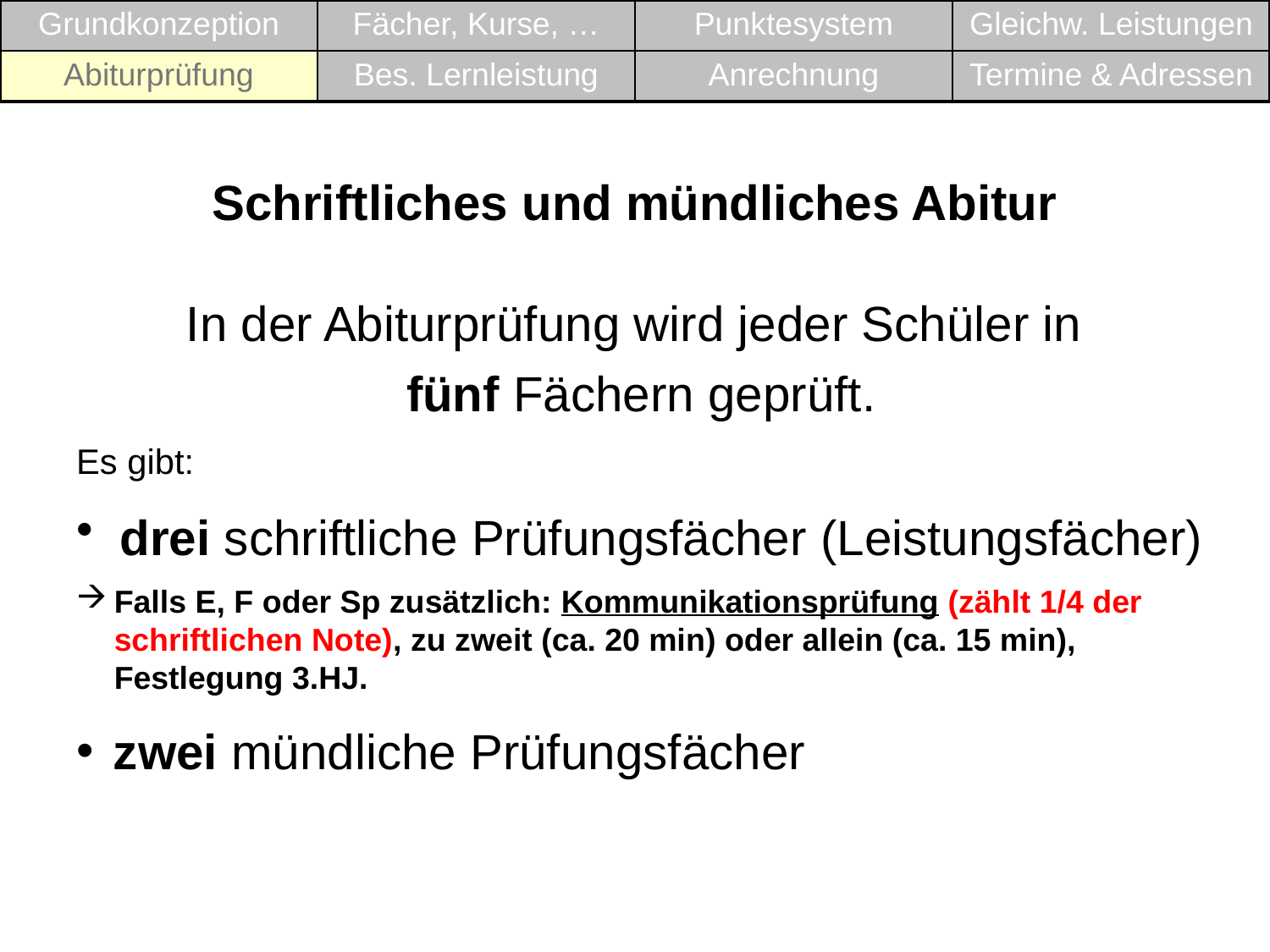

| Grundkonzeption | Fächer, Kurse, … | Punktesystem | Gleichw. Leistungen |
| --- | --- | --- | --- |
| Abiturprüfung | Bes. Lernleistung | Anrechnung | Termine & Adressen |
Schriftliches und mündliches Abitur
In der Abiturprüfung wird jeder Schüler in
fünf Fächern geprüft.
Es gibt:
 drei schriftliche Prüfungsfächer (Leistungsfächer)
Falls E, F oder Sp zusätzlich: Kommunikationsprüfung (zählt 1/4 der schriftlichen Note), zu zweit (ca. 20 min) oder allein (ca. 15 min), Festlegung 3.HJ.
zwei mündliche Prüfungsfächer